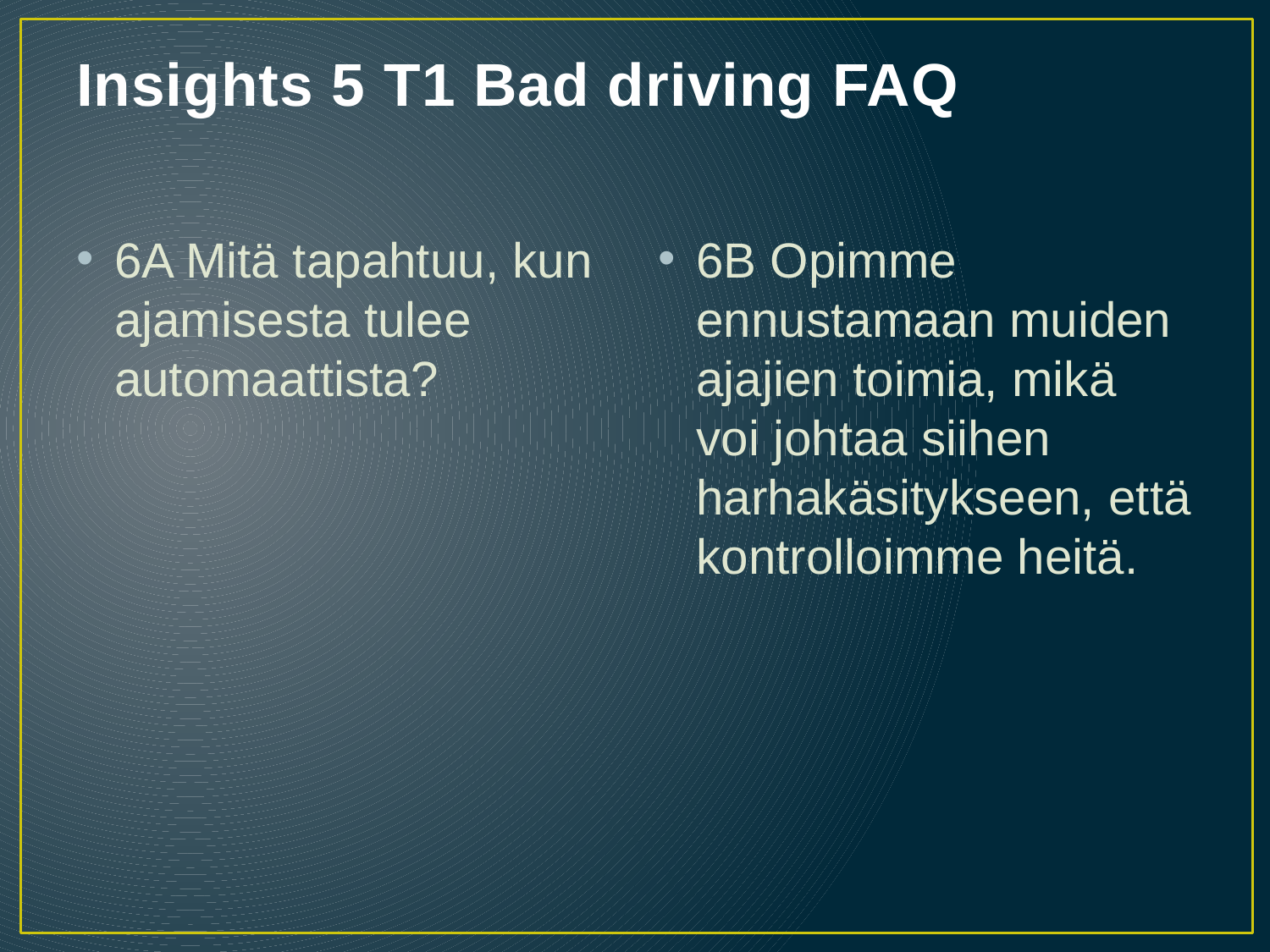

# Insights 5 T1 Bad driving FAQ
6A Mitä tapahtuu, kun ajamisesta tulee automaattista?
6B Opimme ennustamaan muiden ajajien toimia, mikä voi johtaa siihen harhakäsitykseen, että kontrolloimme heitä.